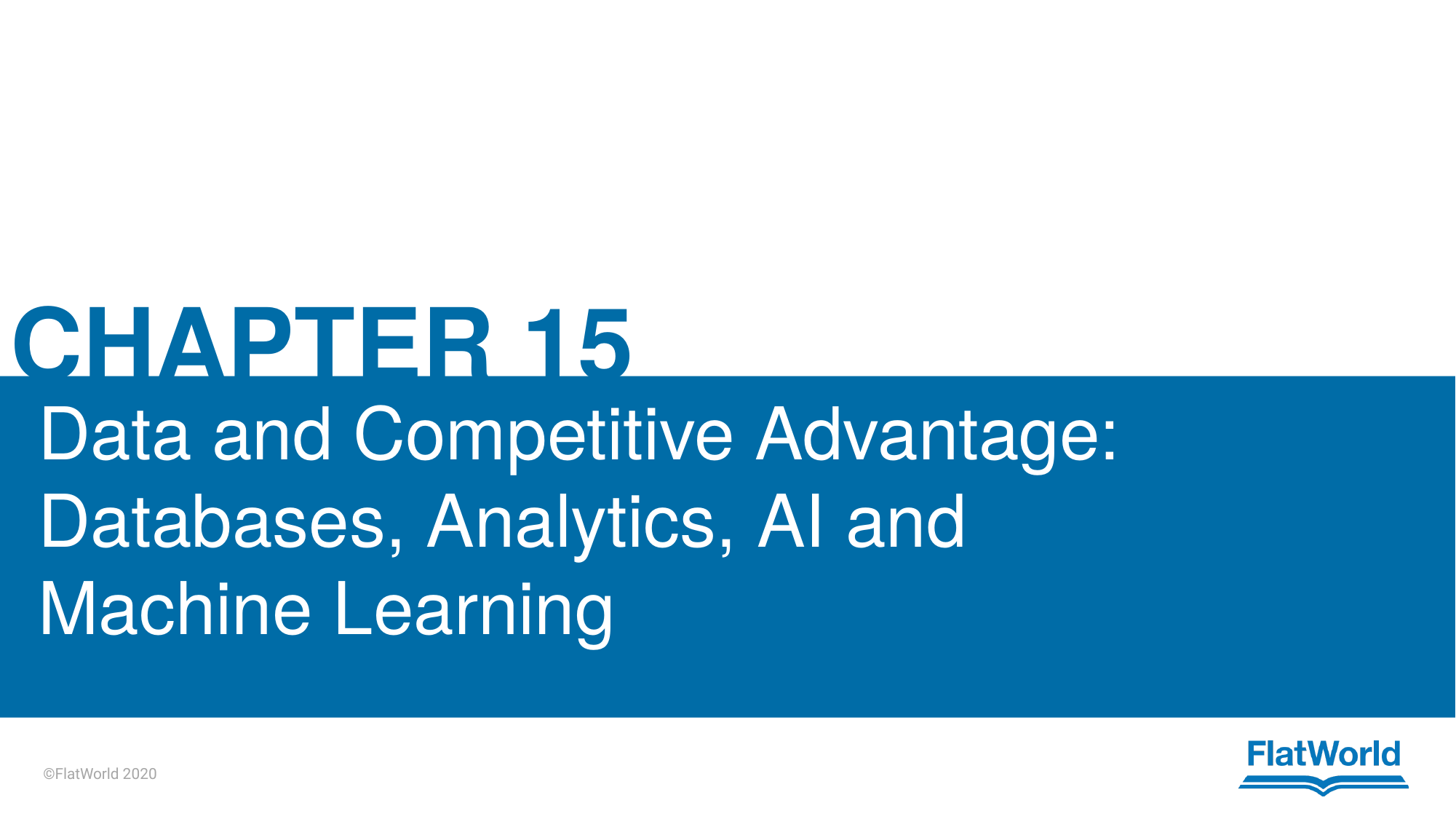

CHAPTER 15

Data and Competitive Advantage: Databases, Analytics, AI and
Machine Learning